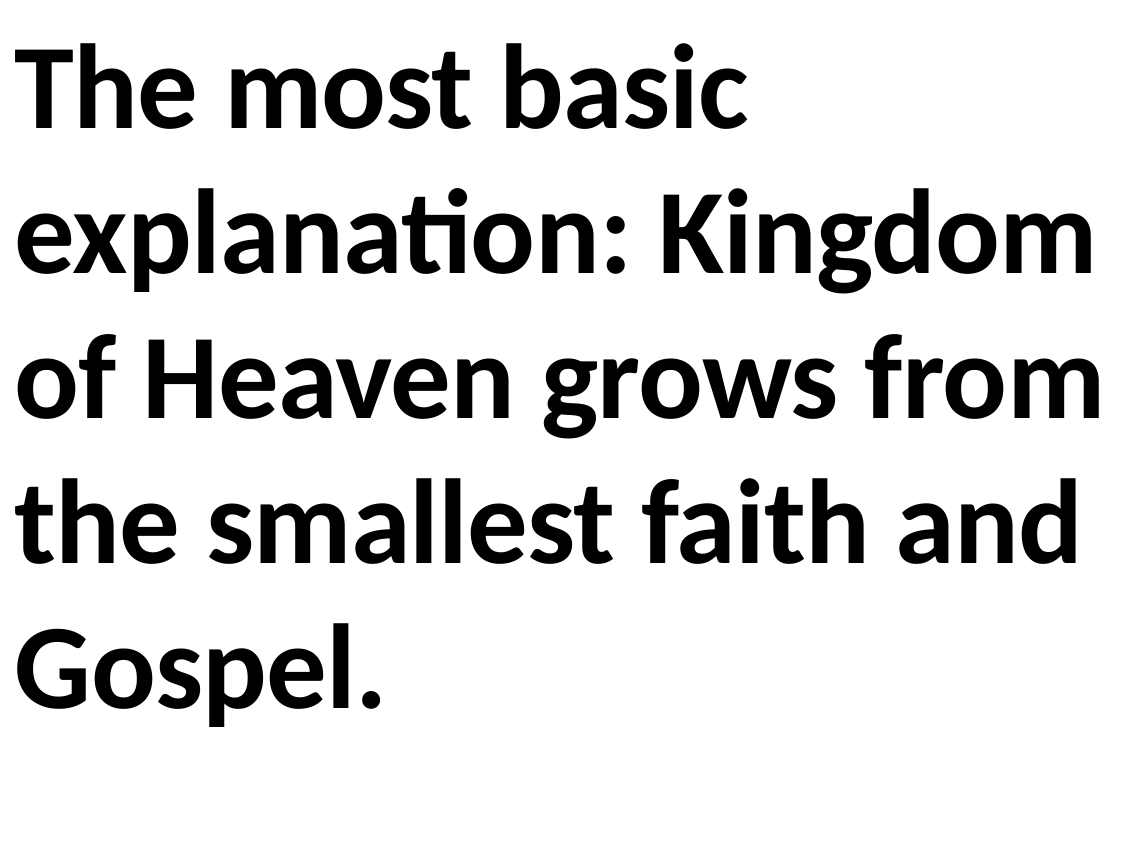

The most basic explanation: Kingdom of Heaven grows from the smallest faith and Gospel.